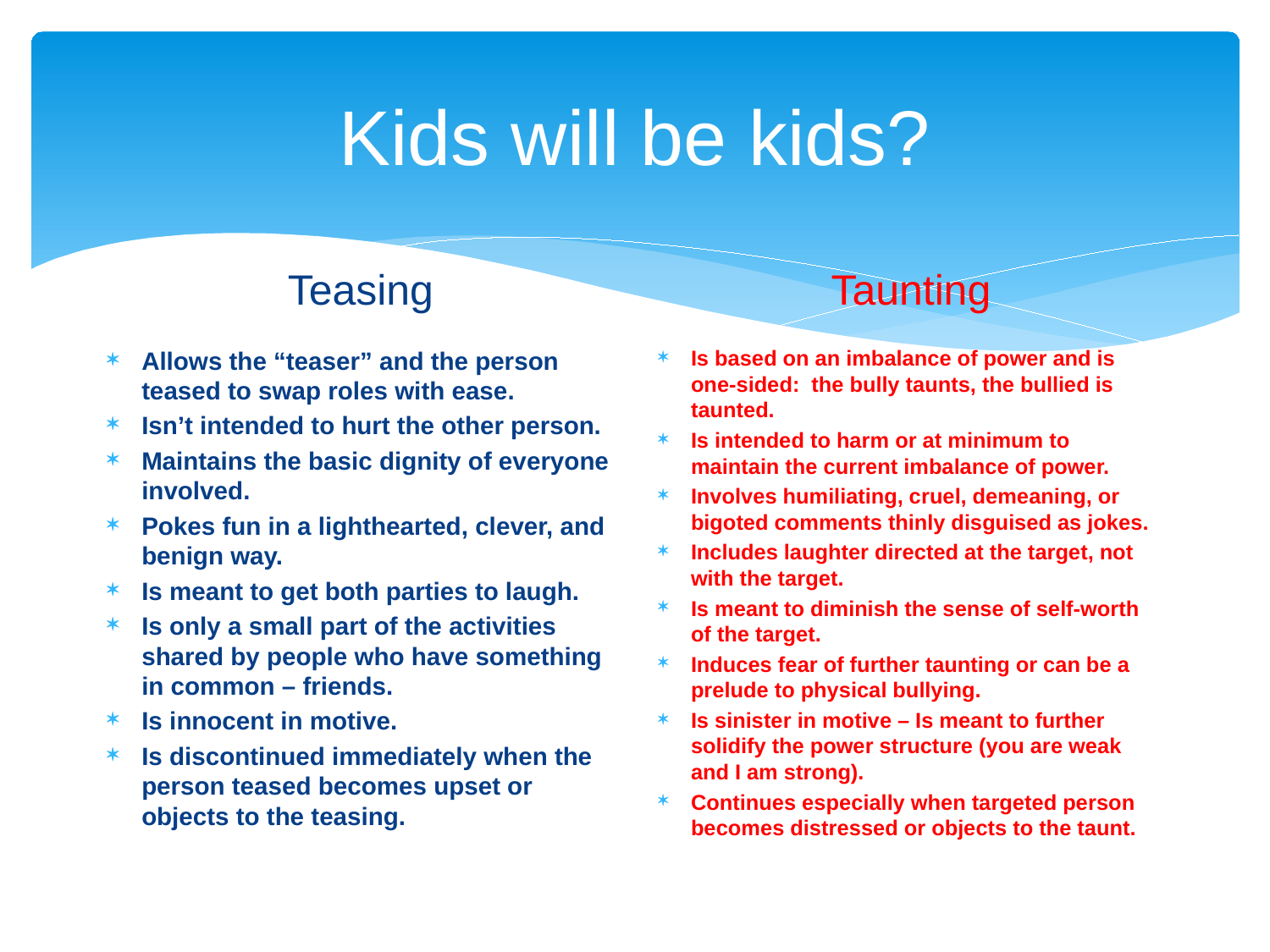

# Kids will be kids?
Teasing
Taunting
Allows the “teaser” and the person teased to swap roles with ease.
Isn’t intended to hurt the other person.
Maintains the basic dignity of everyone involved.
Pokes fun in a lighthearted, clever, and benign way.
Is meant to get both parties to laugh.
Is only a small part of the activities shared by people who have something in common – friends.
Is innocent in motive.
Is discontinued immediately when the person teased becomes upset or objects to the teasing.

Is based on an imbalance of power and is one-sided:  the bully taunts, the bullied is taunted.
Is intended to harm or at minimum to maintain the current imbalance of power.
Involves humiliating, cruel, demeaning, or bigoted comments thinly disguised as jokes.
Includes laughter directed at the target, not with the target.
Is meant to diminish the sense of self-worth of the target.
Induces fear of further taunting or can be a prelude to physical bullying.
Is sinister in motive – Is meant to further solidify the power structure (you are weak and I am strong).
Continues especially when targeted person becomes distressed or objects to the taunt.